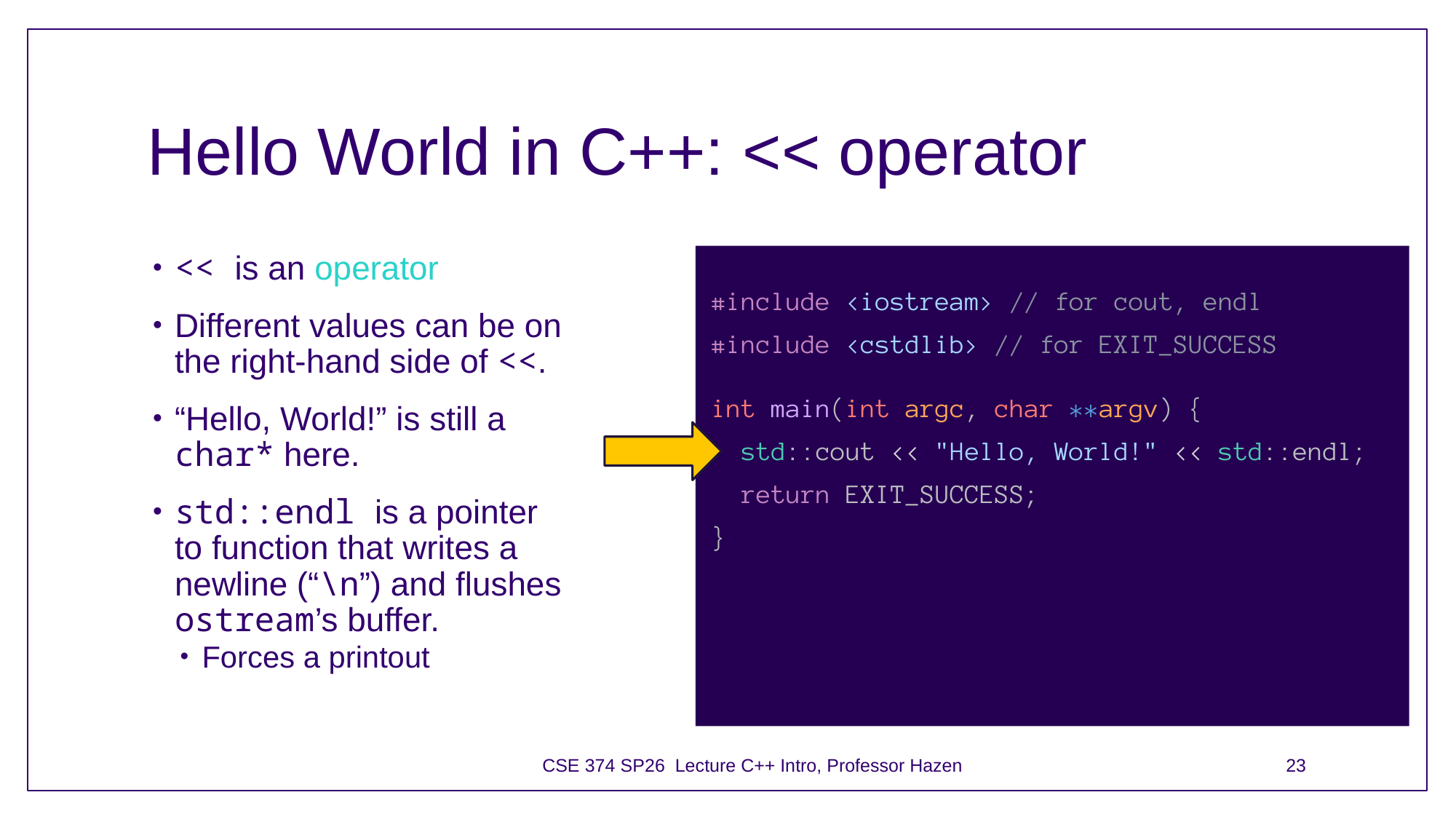

# Hello World in C++: << operator
<< is an operator
Different values can be on the right-hand side of <<.
“Hello, World!” is still a char* here.
std::endl is a pointer to function that writes a newline (“\n”) and flushes ostream’s buffer.
Forces a printout

#include <iostream> // for cout, endl
#include <cstdlib> // for EXIT_SUCCESS
int main(int argc, char **argv) {
  std::cout << "Hello, World!" << std::endl;
  return EXIT_SUCCESS;
}

CSE 374 SP26  Lecture C++ Intro, Professor Hazen
23